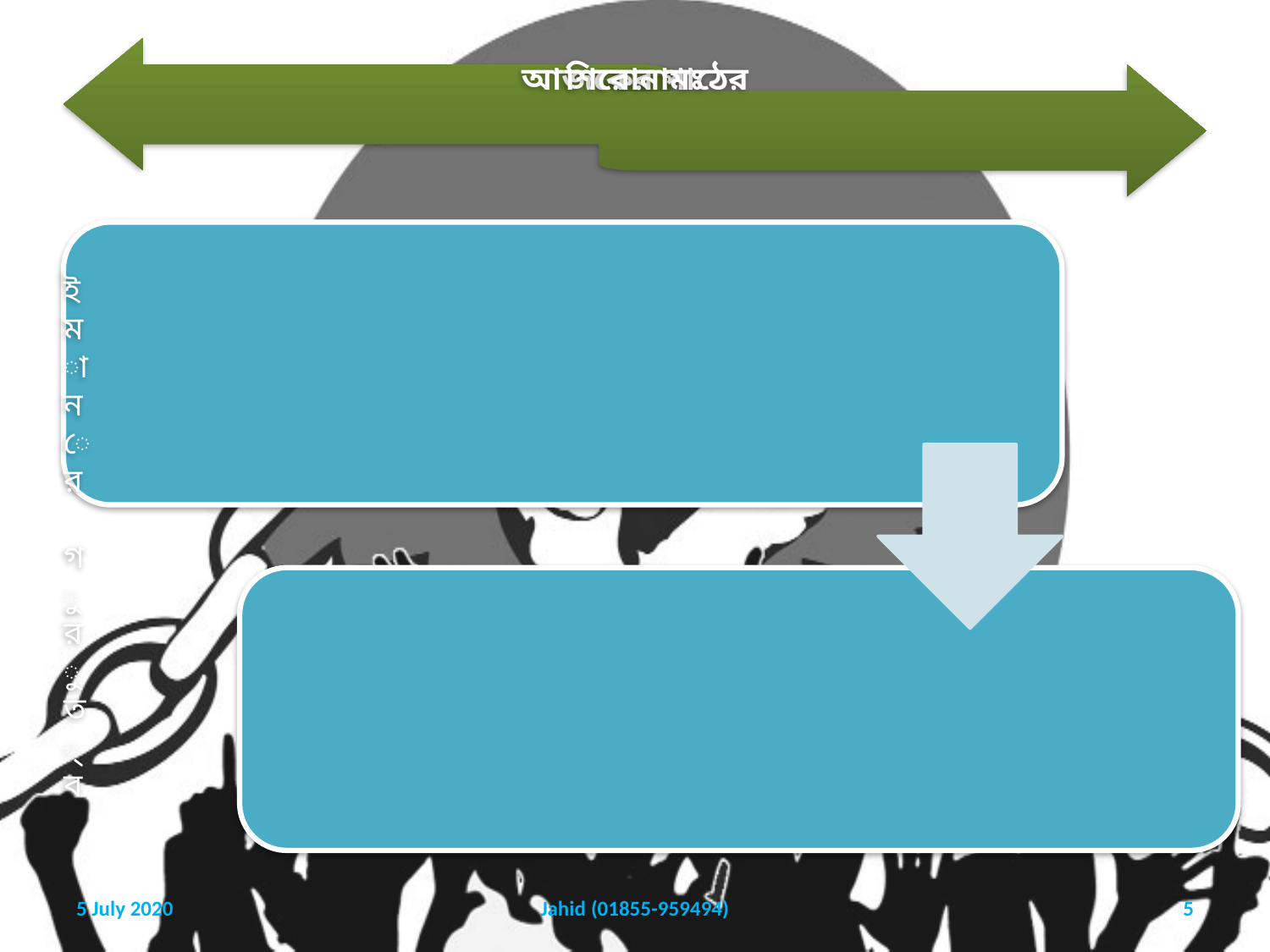

শিরোনামঃ
মানবিক মূল্যবোধ বিকাশে
ইমানের গুরুত্ব
5 July 2020
Jahid (01855-959494)
5